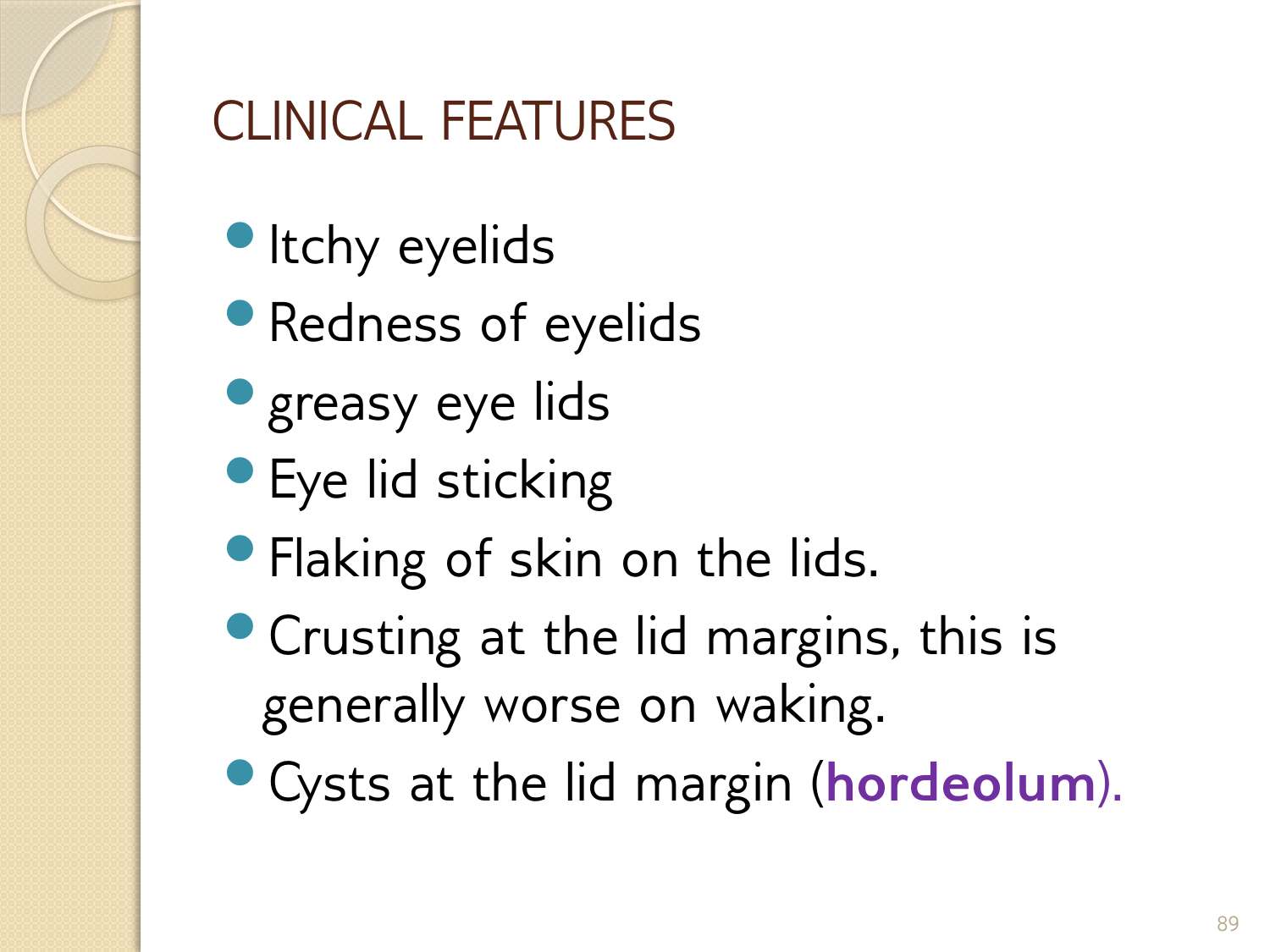

# CLINICAL FEATURES
Itchy eyelids
Redness of eyelids
greasy eye lids
Eye lid sticking
Flaking of skin on the lids.
Crusting at the lid margins, this is generally worse on waking.
Cysts at the lid margin (hordeolum).
89